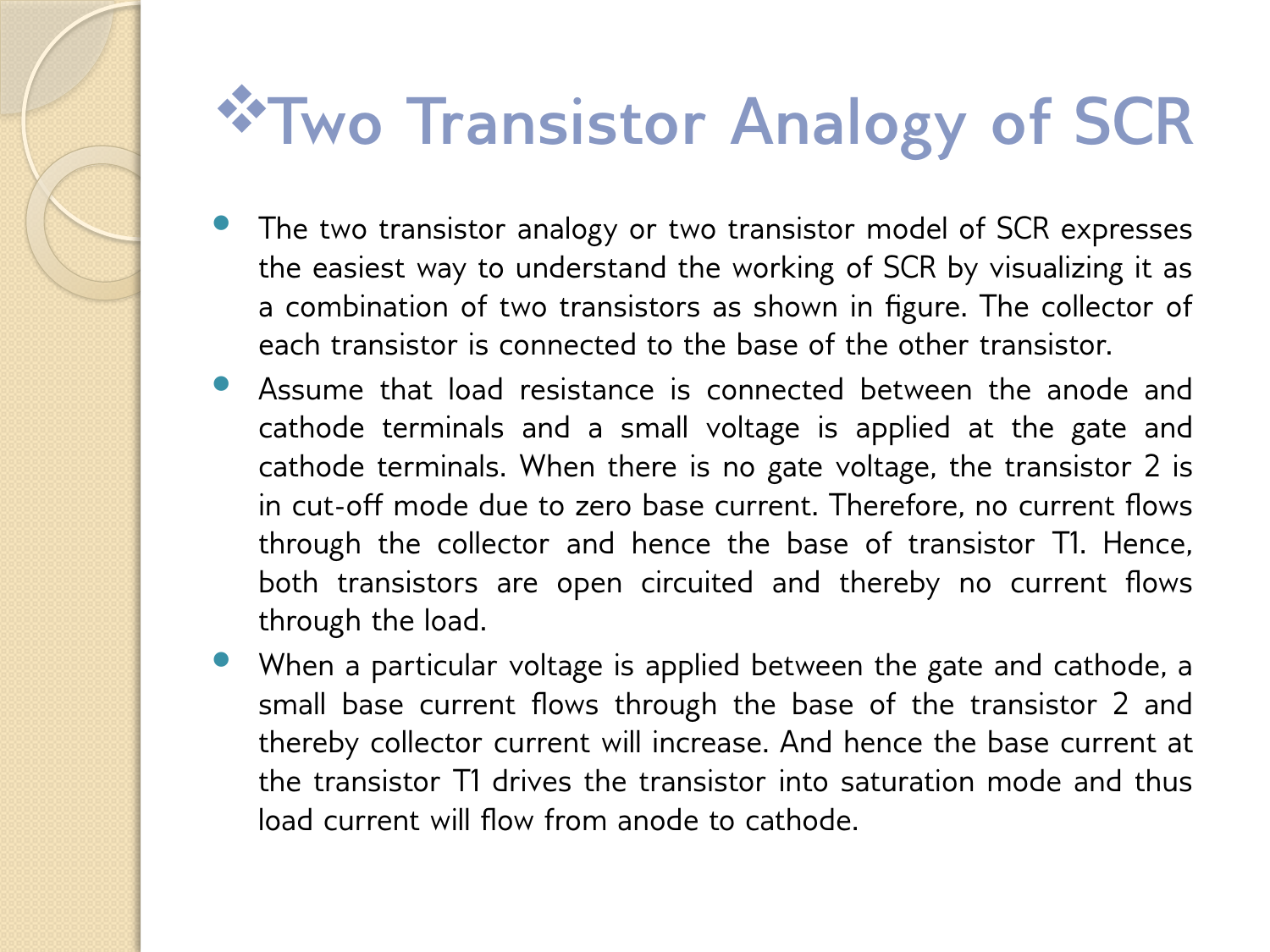

# Two Transistor Analogy of SCR
The two transistor analogy or two transistor model of SCR expresses the easiest way to understand the working of SCR by visualizing it as a combination of two transistors as shown in figure. The collector of each transistor is connected to the base of the other transistor.
Assume that load resistance is connected between the anode and cathode terminals and a small voltage is applied at the gate and cathode terminals. When there is no gate voltage, the transistor 2 is in cut-off mode due to zero base current. Therefore, no current flows through the collector and hence the base of transistor T1. Hence, both transistors are open circuited and thereby no current flows through the load.
When a particular voltage is applied between the gate and cathode, a small base current flows through the base of the transistor 2 and thereby collector current will increase. And hence the base current at the transistor T1 drives the transistor into saturation mode and thus load current will flow from anode to cathode.